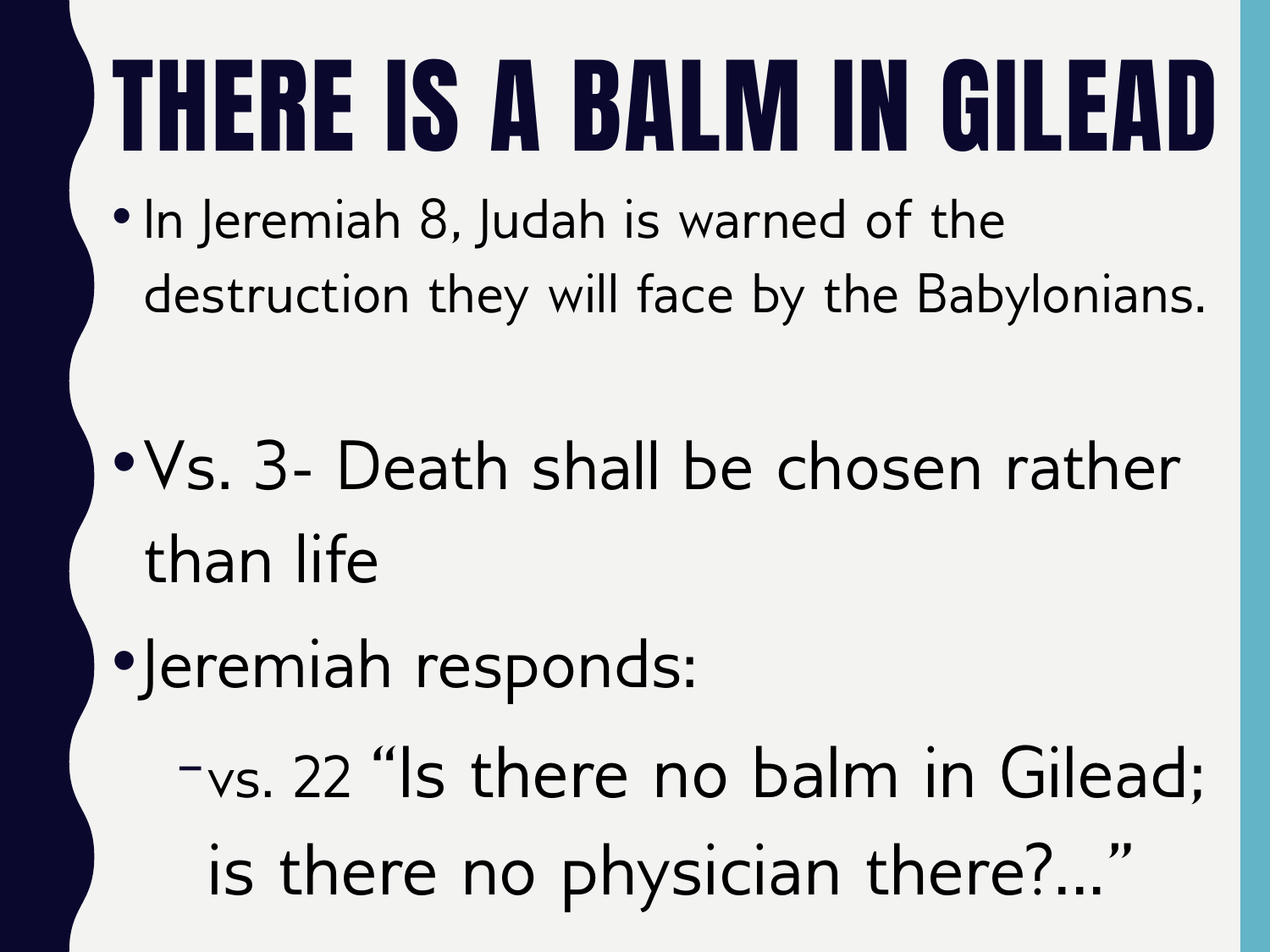

# There is a balm in Gilead
In Jeremiah 8, Judah is warned of the destruction they will face by the Babylonians.
Vs. 3- Death shall be chosen rather than life
Jeremiah responds:
vs. 22 “Is there no balm in Gilead; is there no physician there?...”